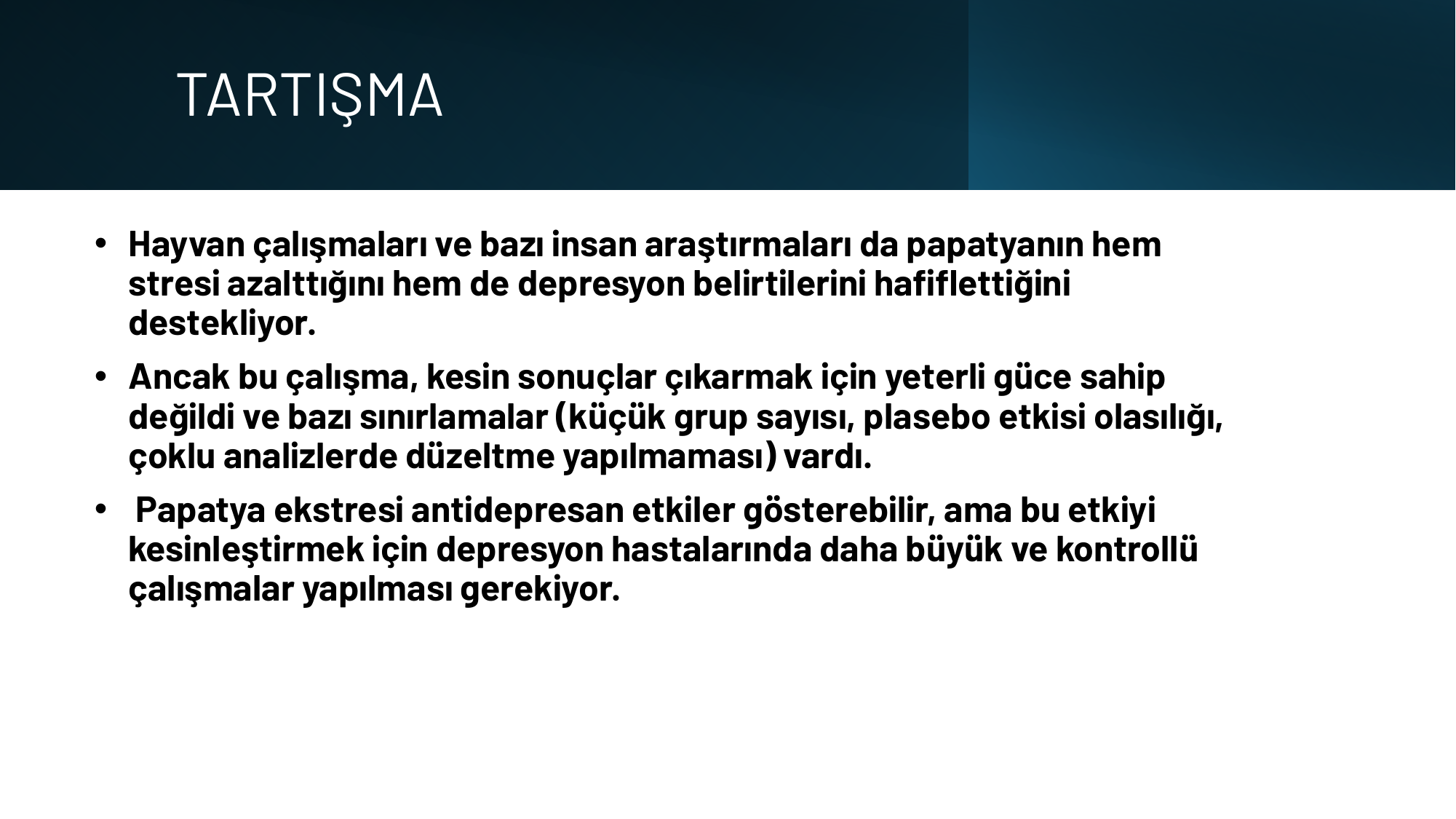

# TARTIŞMA
Hayvan çalışmaları ve bazı insan araştırmaları da papatyanın hem stresi azalttığını hem de depresyon belirtilerini hafiflettiğini destekliyor.
Ancak bu çalışma, kesin sonuçlar çıkarmak için yeterli güce sahip değildi ve bazı sınırlamalar (küçük grup sayısı, plasebo etkisi olasılığı, çoklu analizlerde düzeltme yapılmaması) vardı.
 Papatya ekstresi antidepresan etkiler gösterebilir, ama bu etkiyi kesinleştirmek için depresyon hastalarında daha büyük ve kontrollü çalışmalar yapılması gerekiyor.